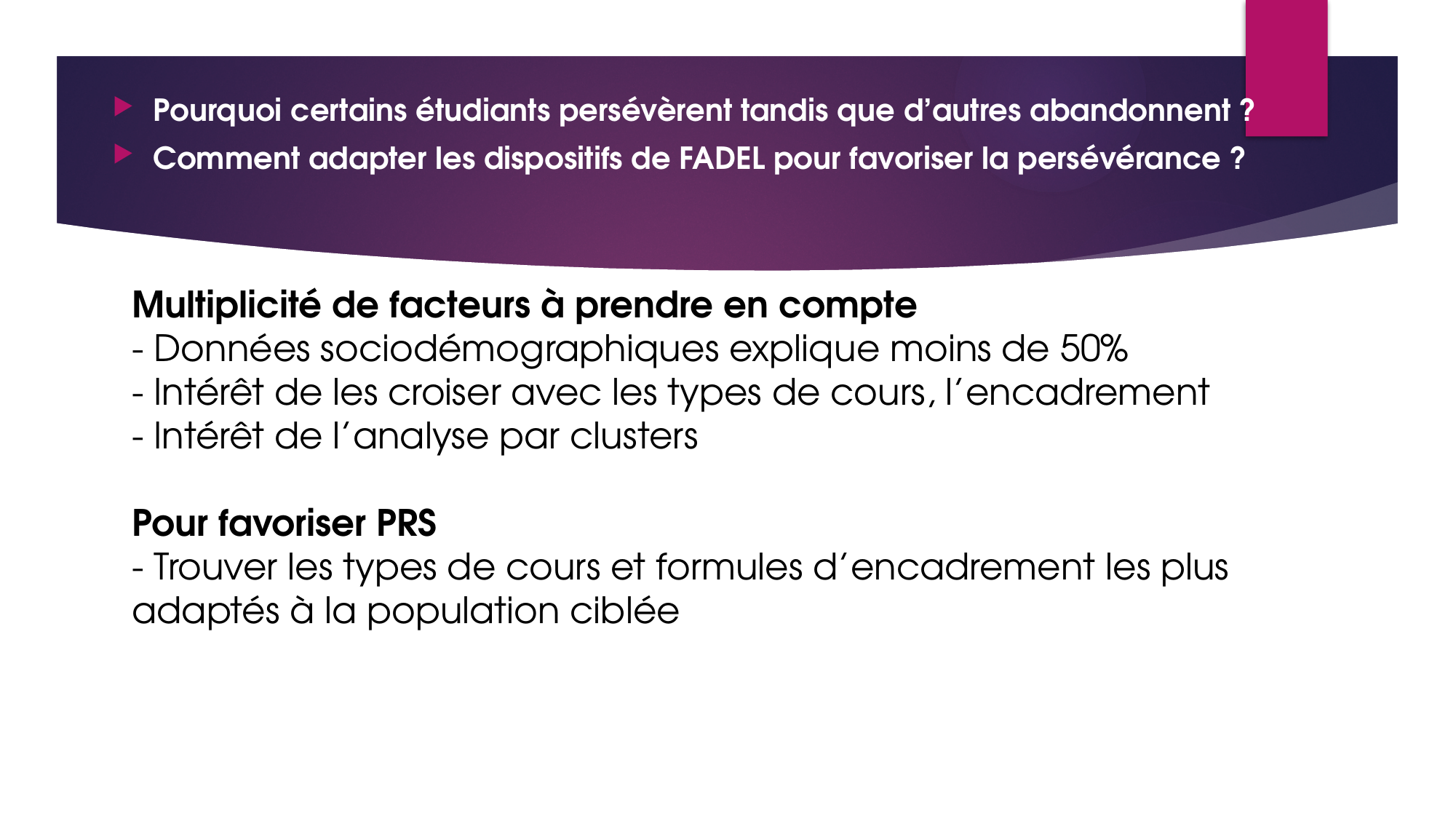

Pourquoi certains étudiants persévèrent tandis que d’autres abandonnent ?
Comment adapter les dispositifs de FADEL pour favoriser la persévérance ?

Multiplicité de facteurs à prendre en compte
- Données sociodémographiques explique moins de 50%
- Intérêt de les croiser avec les types de cours, l’encadrement
- Intérêt de l’analyse par clusters

Pour favoriser PRS
- Trouver les types de cours et formules d’encadrement les plus adaptés à la population ciblée